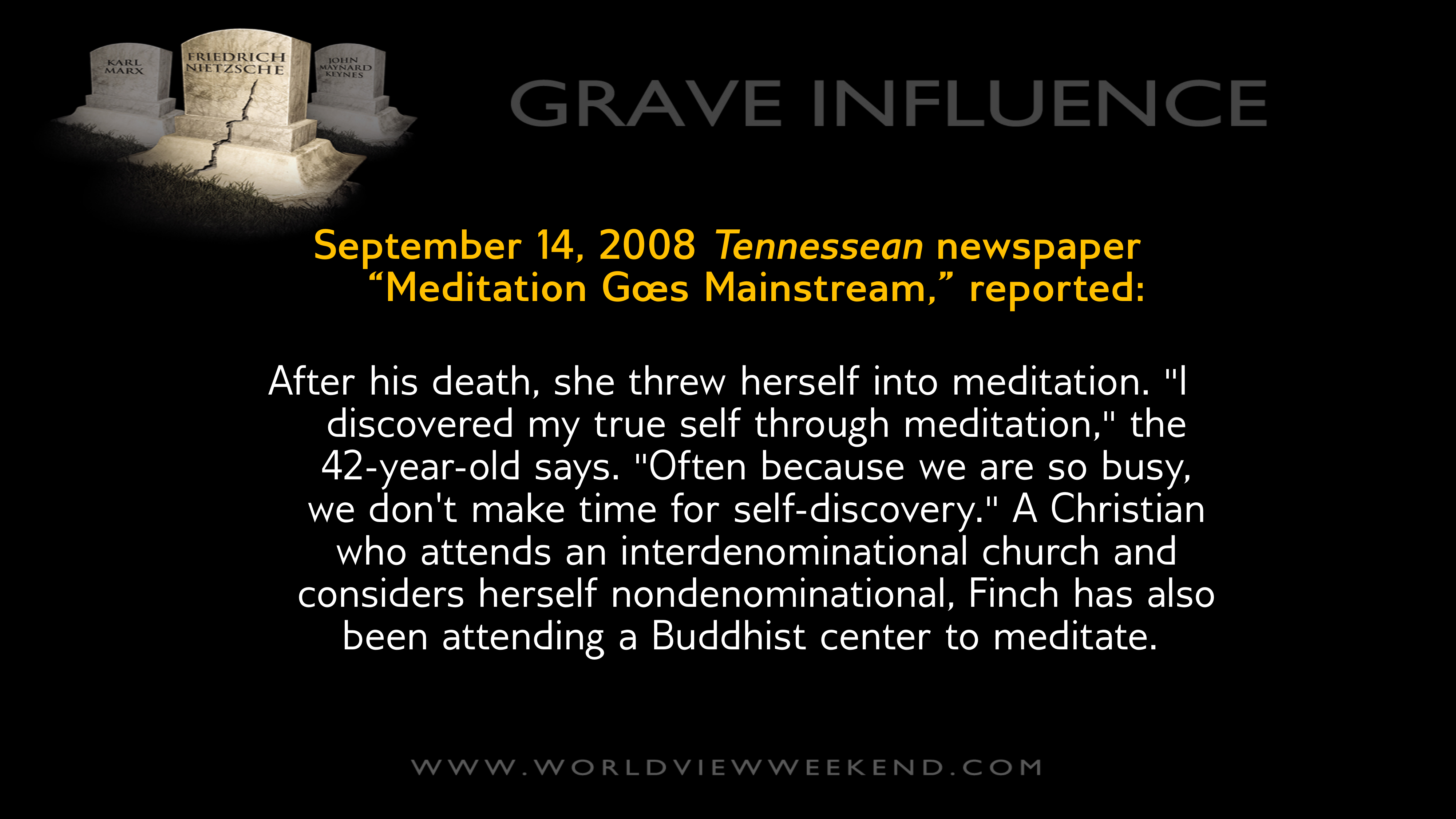

September 14, 2008 Tennessean newspaper “Meditation Goes Mainstream,” reported:
After his death, she threw herself into meditation. "I discovered my true self through meditation," the 42-year-old says. "Often because we are so busy, we don't make time for self-discovery." A Christian who attends an interdenominational church and considers herself nondenominational, Finch has also been attending a Buddhist center to meditate.